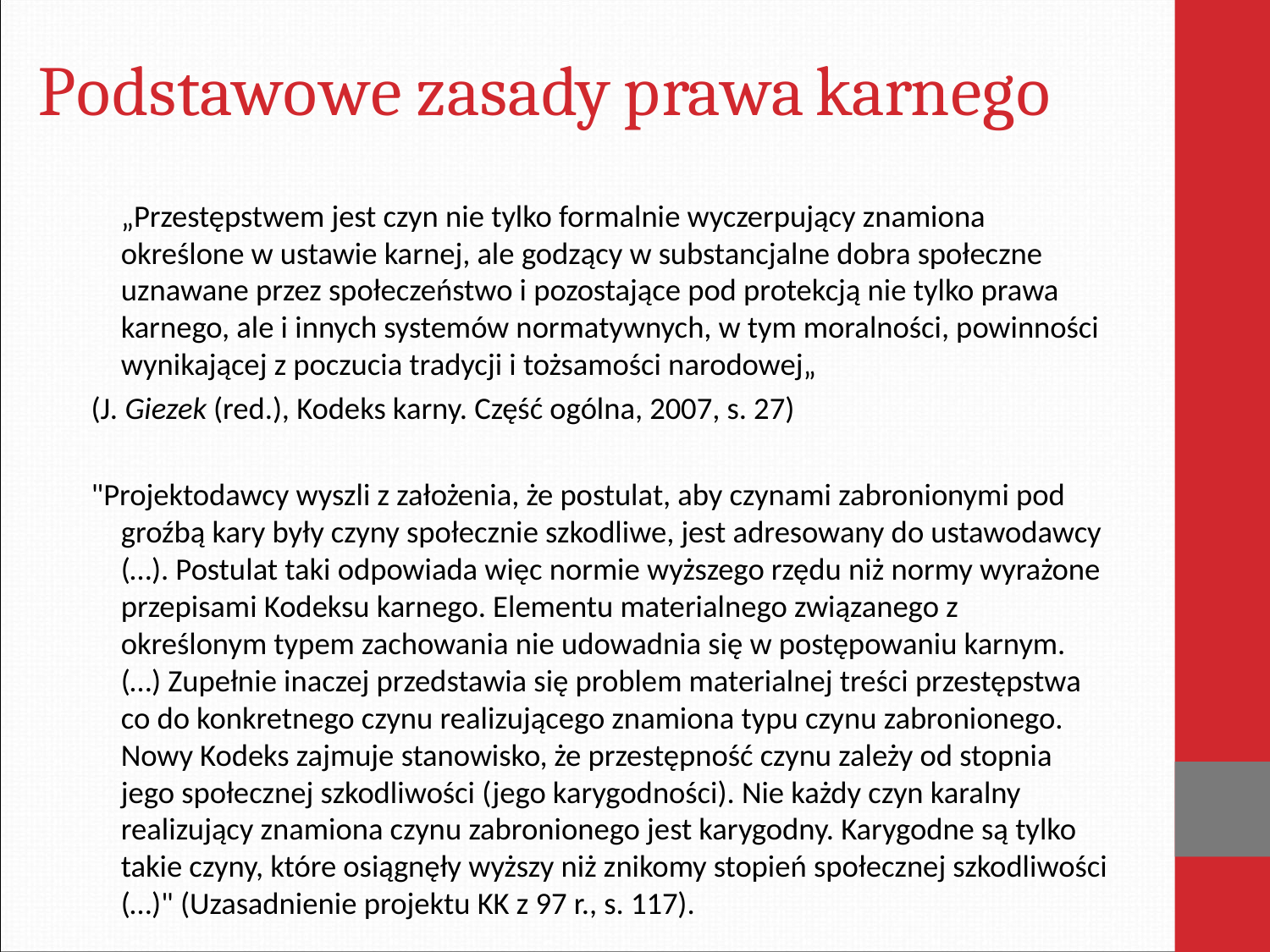

# Podstawowe zasady prawa karnego

	„Przestępstwem jest czyn nie tylko formalnie wyczerpujący znamiona określone w ustawie karnej, ale godzący w substancjalne dobra społeczne uznawane przez społeczeństwo i pozostające pod protekcją nie tylko prawa karnego, ale i innych systemów normatywnych, w tym moralności, powinności wynikającej z poczucia tradycji i tożsamości narodowej„
(J. Giezek (red.), Kodeks karny. Część ogólna, 2007, s. 27)

"Projektodawcy wyszli z założenia, że postulat, aby czynami zabronionymi pod groźbą kary były czyny społecznie szkodliwe, jest adresowany do ustawodawcy (…). Postulat taki odpowiada więc normie wyższego rzędu niż normy wyrażone przepisami Kodeksu karnego. Elementu materialnego związanego z określonym typem zachowania nie udowadnia się w postępowaniu karnym. (…) Zupełnie inaczej przedstawia się problem materialnej treści przestępstwa co do konkretnego czynu realizującego znamiona typu czynu zabronionego. Nowy Kodeks zajmuje stanowisko, że przestępność czynu zależy od stopnia jego społecznej szkodliwości (jego karygodności). Nie każdy czyn karalny realizujący znamiona czynu zabronionego jest karygodny. Karygodne są tylko takie czyny, które osiągnęły wyższy niż znikomy stopień społecznej szkodliwości (…)" (Uzasadnienie projektu KK z 97 r., s. 117).